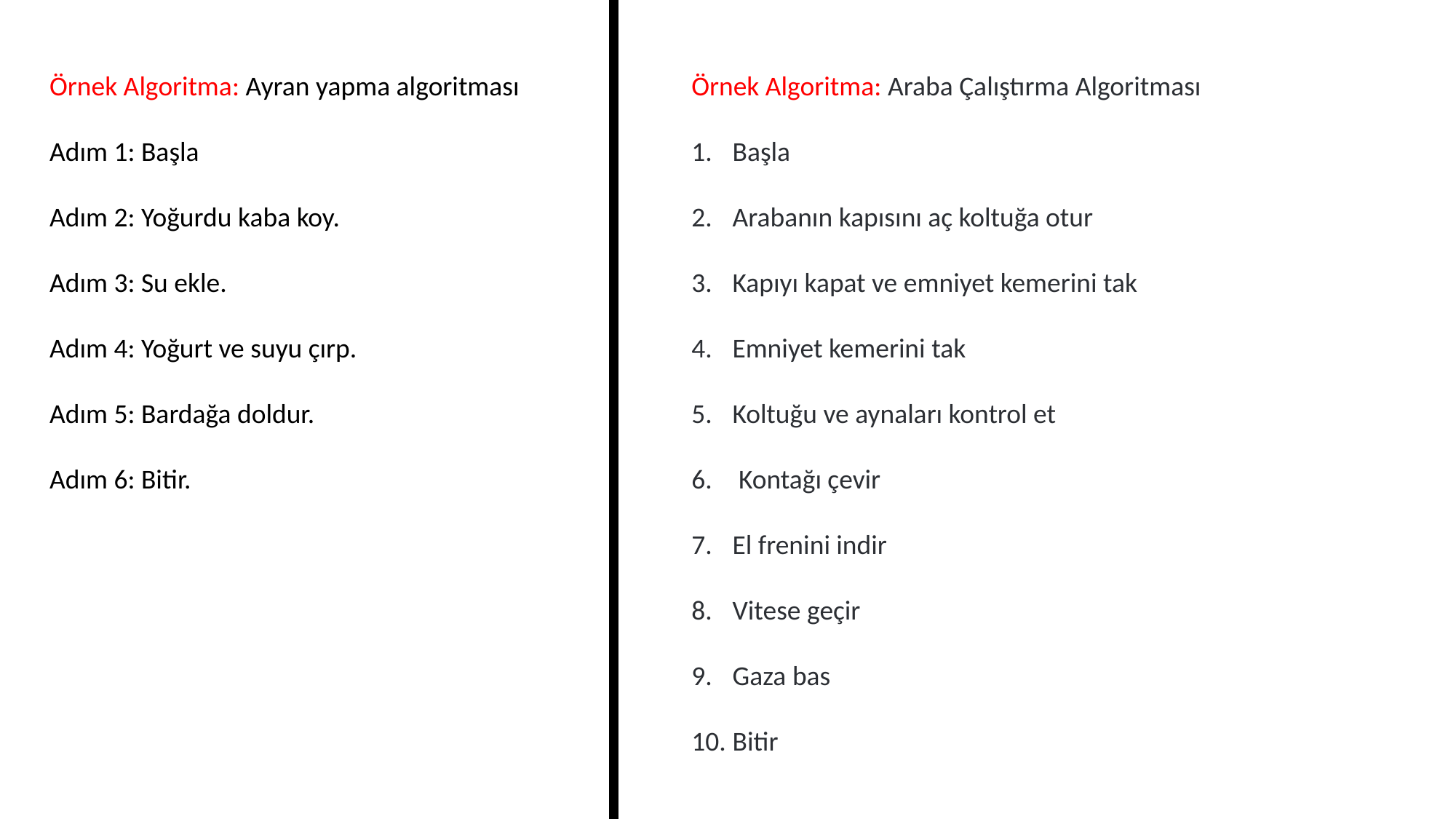

Örnek Algoritma: Araba Çalıştırma Algoritması
Başla
Arabanın kapısını aç koltuğa otur
Kapıyı kapat ve emniyet kemerini tak
Emniyet kemerini tak
Koltuğu ve aynaları kontrol et
 Kontağı çevir
El frenini indir
Vitese geçir
Gaza bas
Bitir
Örnek Algoritma: Ayran yapma algoritması
Adım 1: Başla
Adım 2: Yoğurdu kaba koy.
Adım 3: Su ekle.
Adım 4: Yoğurt ve suyu çırp.
Adım 5: Bardağa doldur.
Adım 6: Bitir.